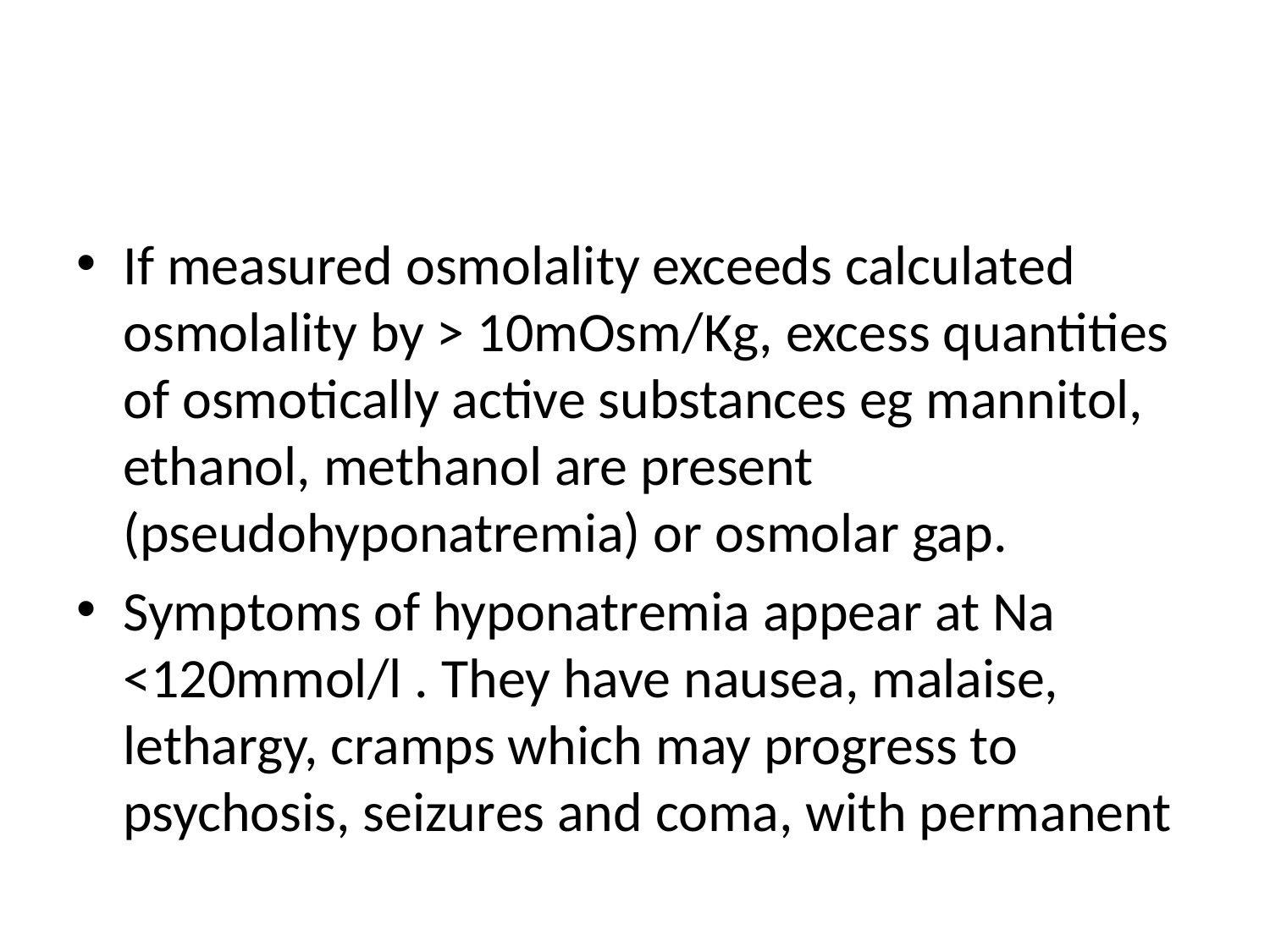

#
If measured osmolality exceeds calculated osmolality by > 10mOsm/Kg, excess quantities of osmotically active substances eg mannitol, ethanol, methanol are present (pseudohyponatremia) or osmolar gap.
Symptoms of hyponatremia appear at Na <120mmol/l . They have nausea, malaise, lethargy, cramps which may progress to psychosis, seizures and coma, with permanent